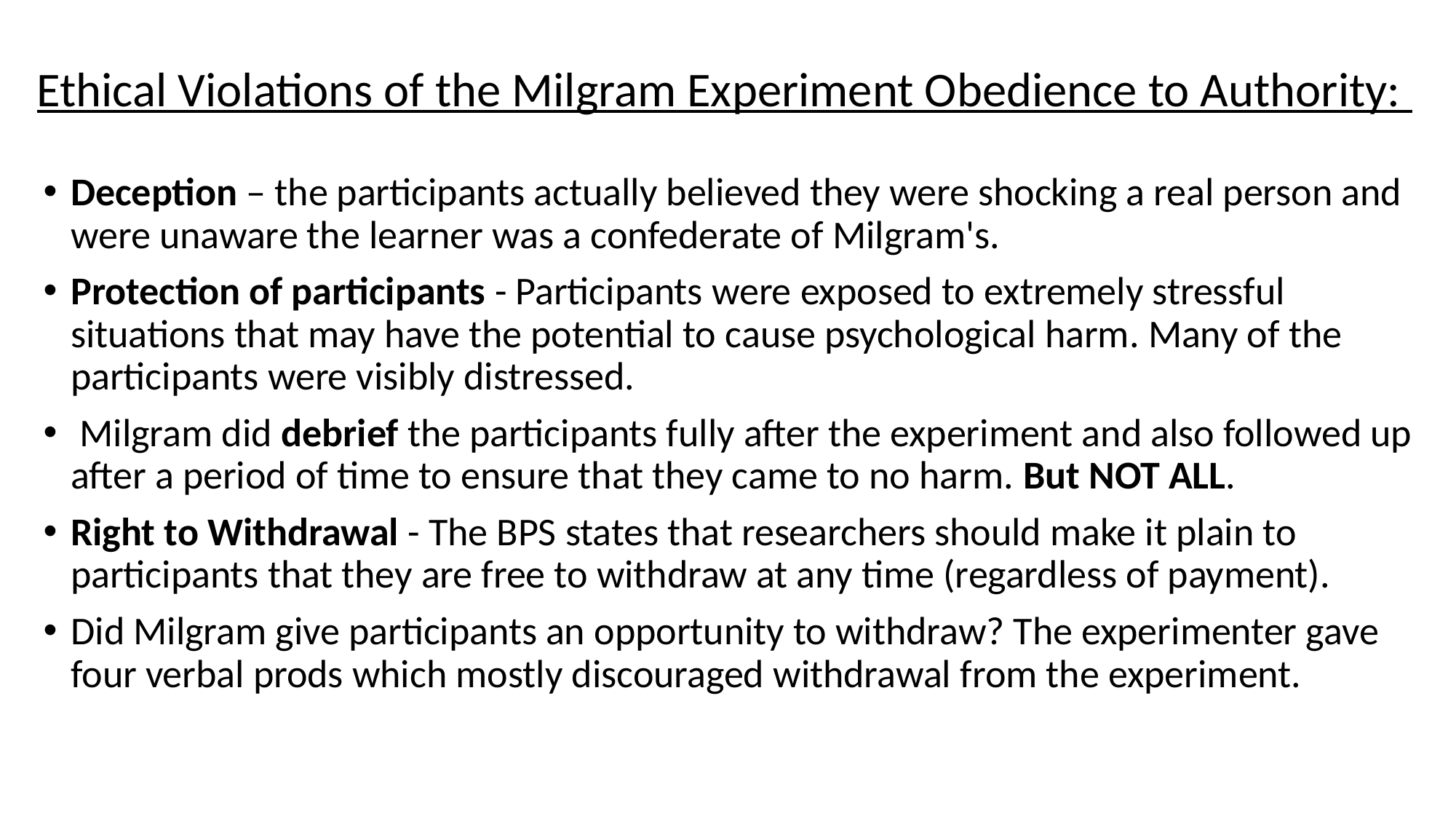

# Ethical Violations of the Milgram Experiment Obedience to Authority:
Deception – the participants actually believed they were shocking a real person and were unaware the learner was a confederate of Milgram's.
Protection of participants - Participants were exposed to extremely stressful situations that may have the potential to cause psychological harm. Many of the participants were visibly distressed.
 Milgram did debrief the participants fully after the experiment and also followed up after a period of time to ensure that they came to no harm. But NOT ALL.
Right to Withdrawal - The BPS states that researchers should make it plain to participants that they are free to withdraw at any time (regardless of payment).
Did Milgram give participants an opportunity to withdraw? The experimenter gave four verbal prods which mostly discouraged withdrawal from the experiment.